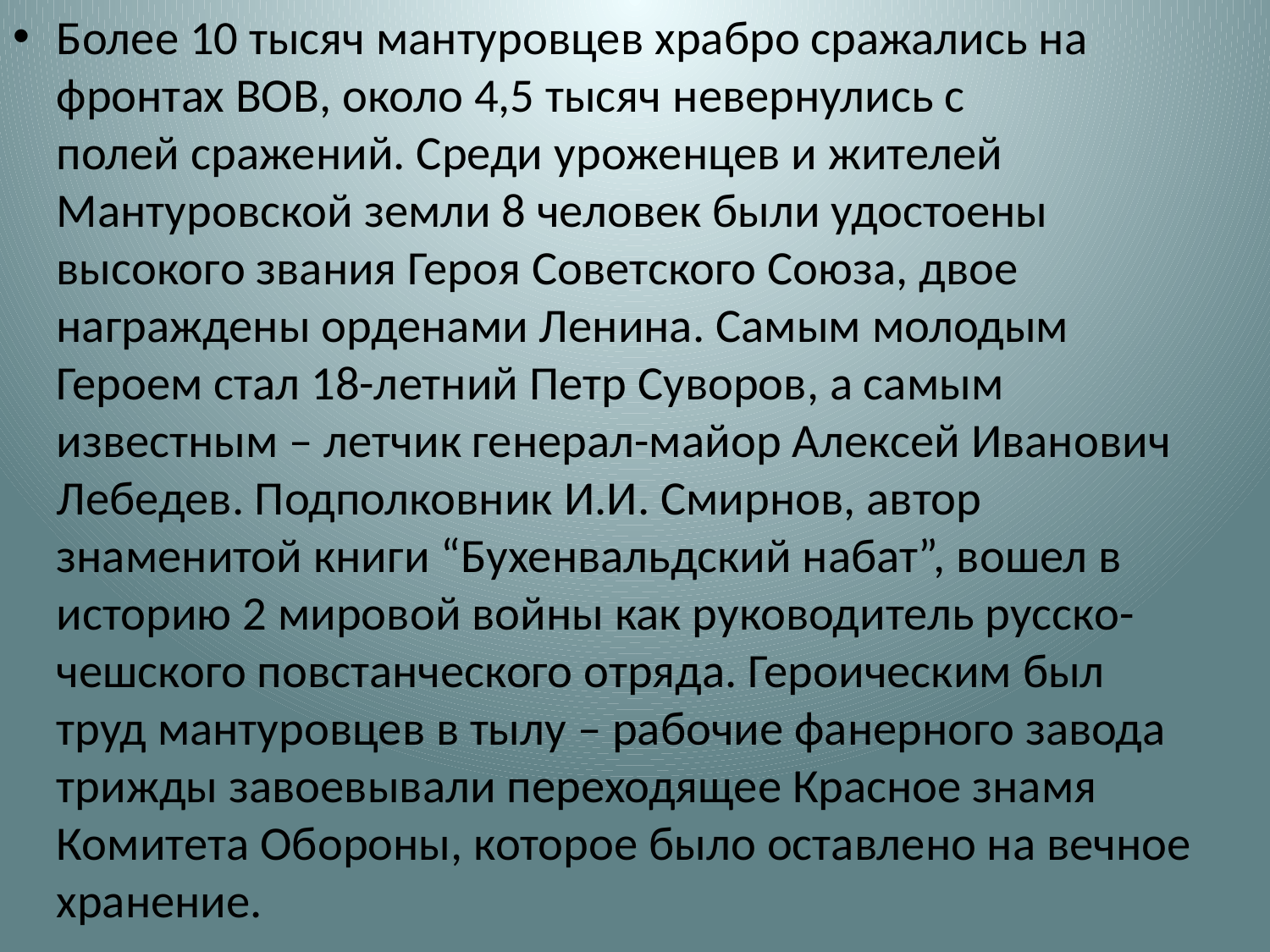

Более 10 тысяч мантуровцев храбро сражались на фронтах ВОВ, около 4,5 тысяч невернулись с полей сражений. Среди уроженцев и жителей Мантуровской земли 8 человек были удостоены высокого звания Героя Советского Союза, двое награждены орденами Ленина. Самым молодым Героем стал 18-летний Петр Суворов, а самым известным – летчик генерал-майор Алексей Иванович Лебедев. Подполковник И.И. Смирнов, автор знаменитой книги “Бухенвальдский набат”, вошел в историю 2 мировой войны как руководитель русско-чешского повстанческого отряда. Героическим был труд мантуровцев в тылу – рабочие фанерного завода трижды завоевывали переходящее Красное знамя Комитета Обороны, которое было оставлено на вечное хранение.